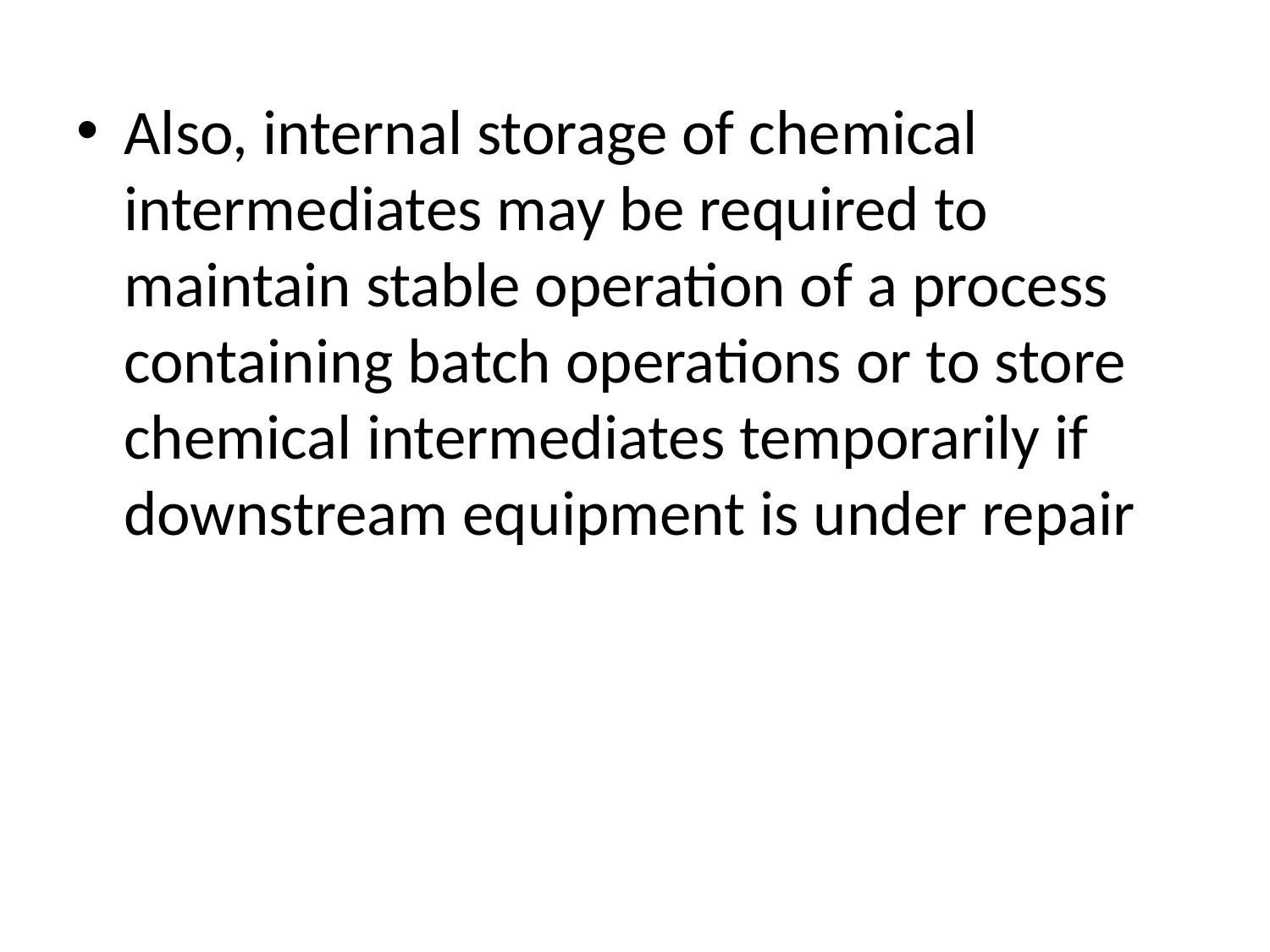

Also, internal storage of chemical intermediates may be required to maintain stable operation of a process containing batch operations or to store chemical intermediates temporarily if downstream equipment is under repair